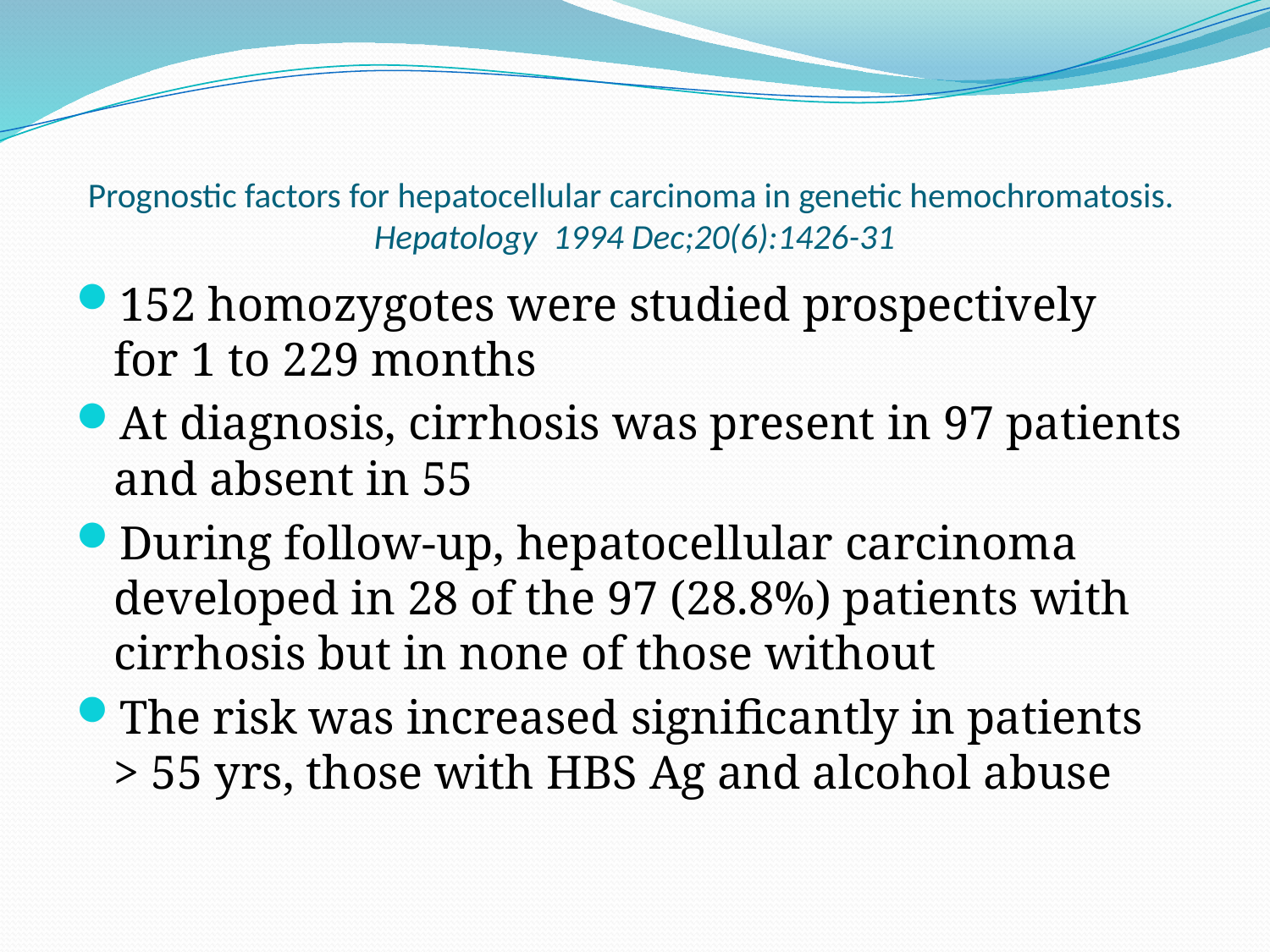

# Prognostic factors for hepatocellular carcinoma in genetic hemochromatosis.  Hepatology  1994 Dec;20(6):1426-31
152 homozygotes were studied prospectively
for 1 to 229 months
At diagnosis, cirrhosis was present in 97 patients and absent in 55
During follow-up, hepatocellular carcinoma developed in 28 of the 97 (28.8%) patients with cirrhosis but in none of those without
The risk was increased significantly in patients     > 55 yrs, those with HBS Ag and alcohol abuse